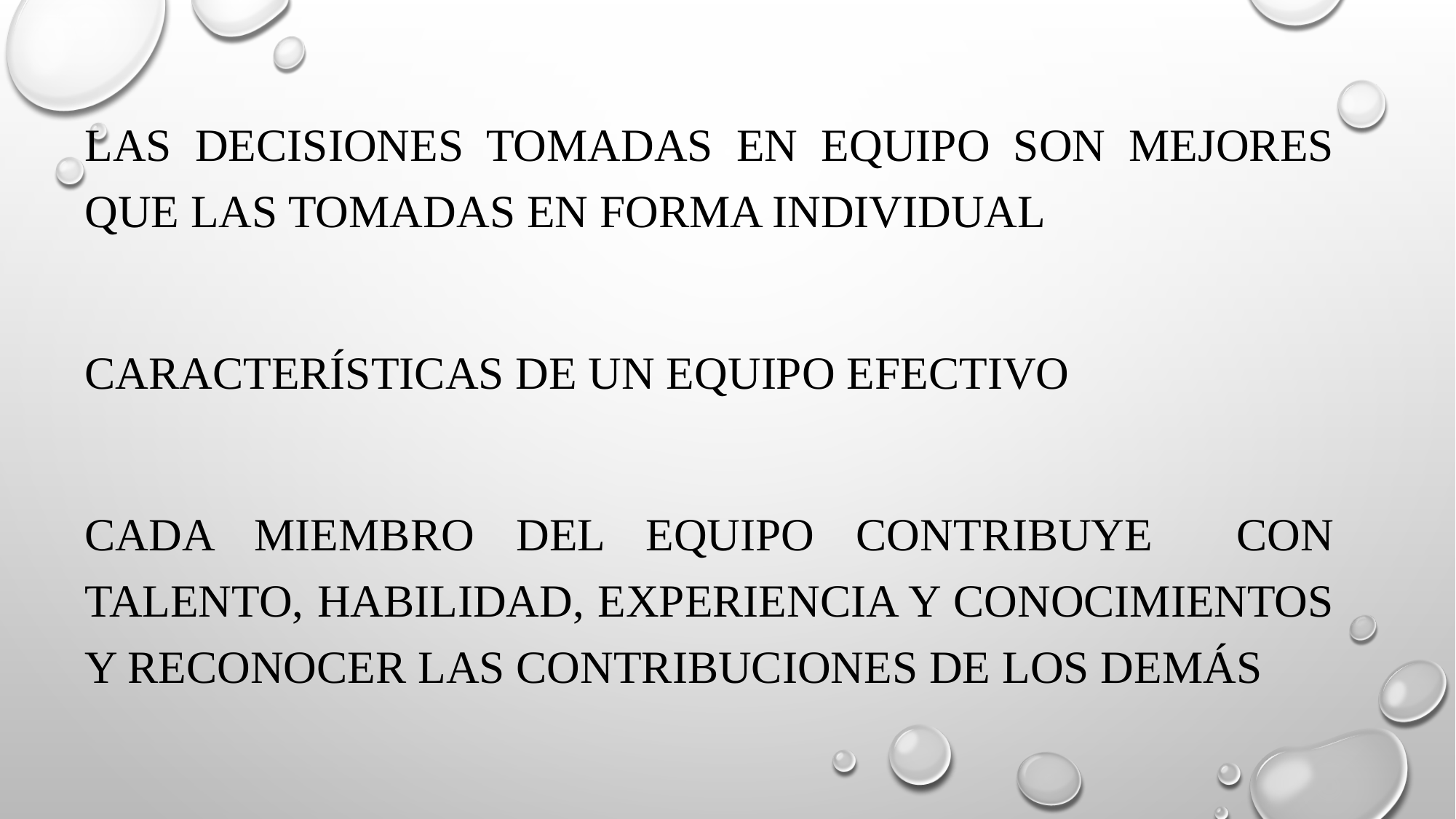

LAS DECISIONES TOMADAS EN EQUIPO SON MEJORES QUE LAS TOMADAS EN FORMA INDIVIDUAL

CARACTERÍSTICAS DE UN EQUIPO EFECTIVO

CADA MIEMBRO DEL EQUIPO CONTRIBUYE  CON TALENTO, HABILIDAD, EXPERIENCIA Y CONOCIMIENTOS Y RECONOCER LAS CONTRIBUCIONES DE LOS DEMÁS